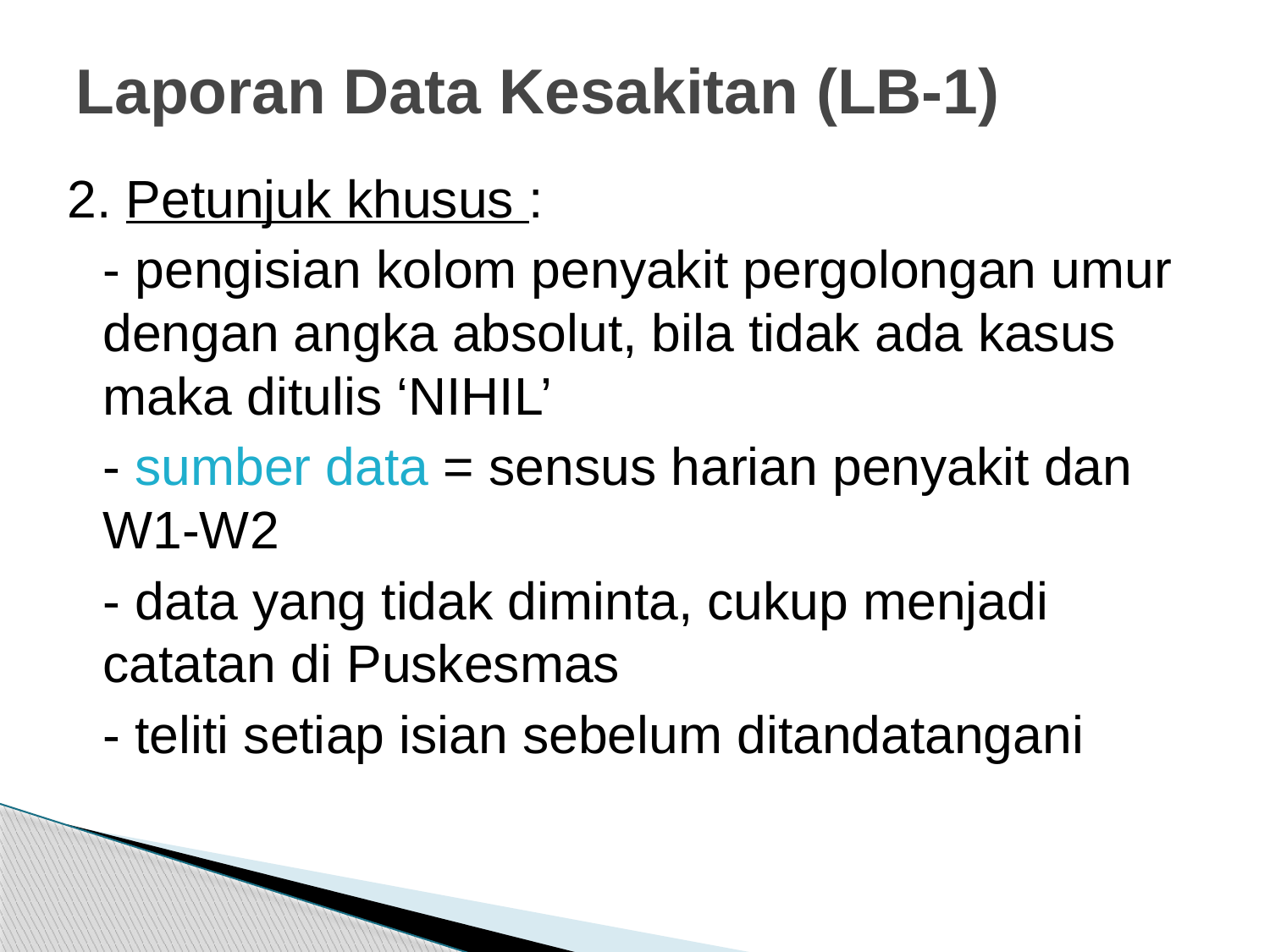

# Laporan Data Kesakitan (LB-1)
2. Petunjuk khusus :
	- pengisian kolom penyakit pergolongan umur dengan angka absolut, bila tidak ada kasus maka ditulis ‘NIHIL’
	- sumber data = sensus harian penyakit dan W1-W2
	- data yang tidak diminta, cukup menjadi catatan di Puskesmas
	- teliti setiap isian sebelum ditandatangani